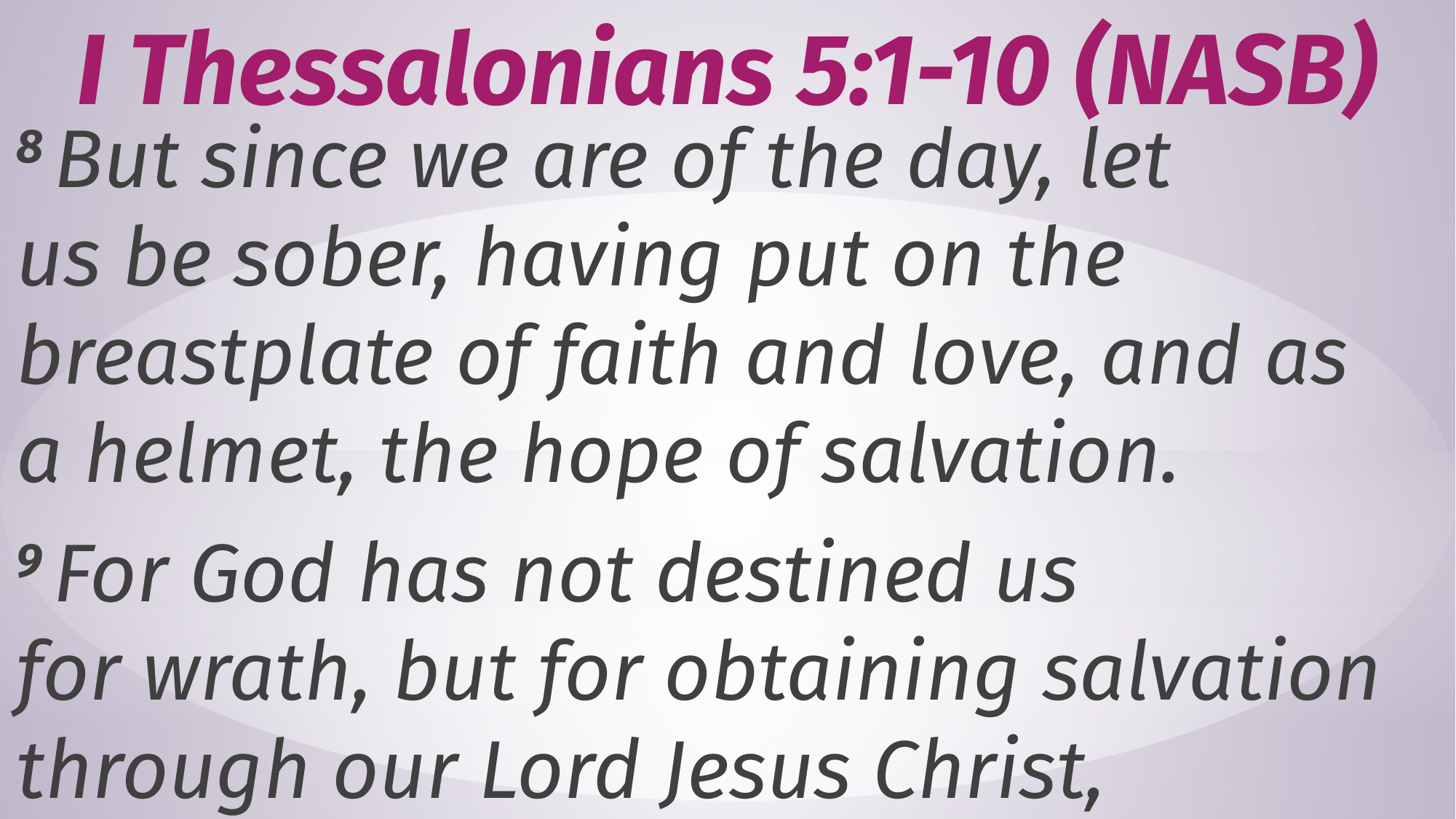

# I Thessalonians 5:1-10 (NASB)
8 But since we are of the day, let us be sober, having put on the breastplate of faith and love, and as a helmet, the hope of salvation.
9 For God has not destined us for wrath, but for obtaining salvation through our Lord Jesus Christ,